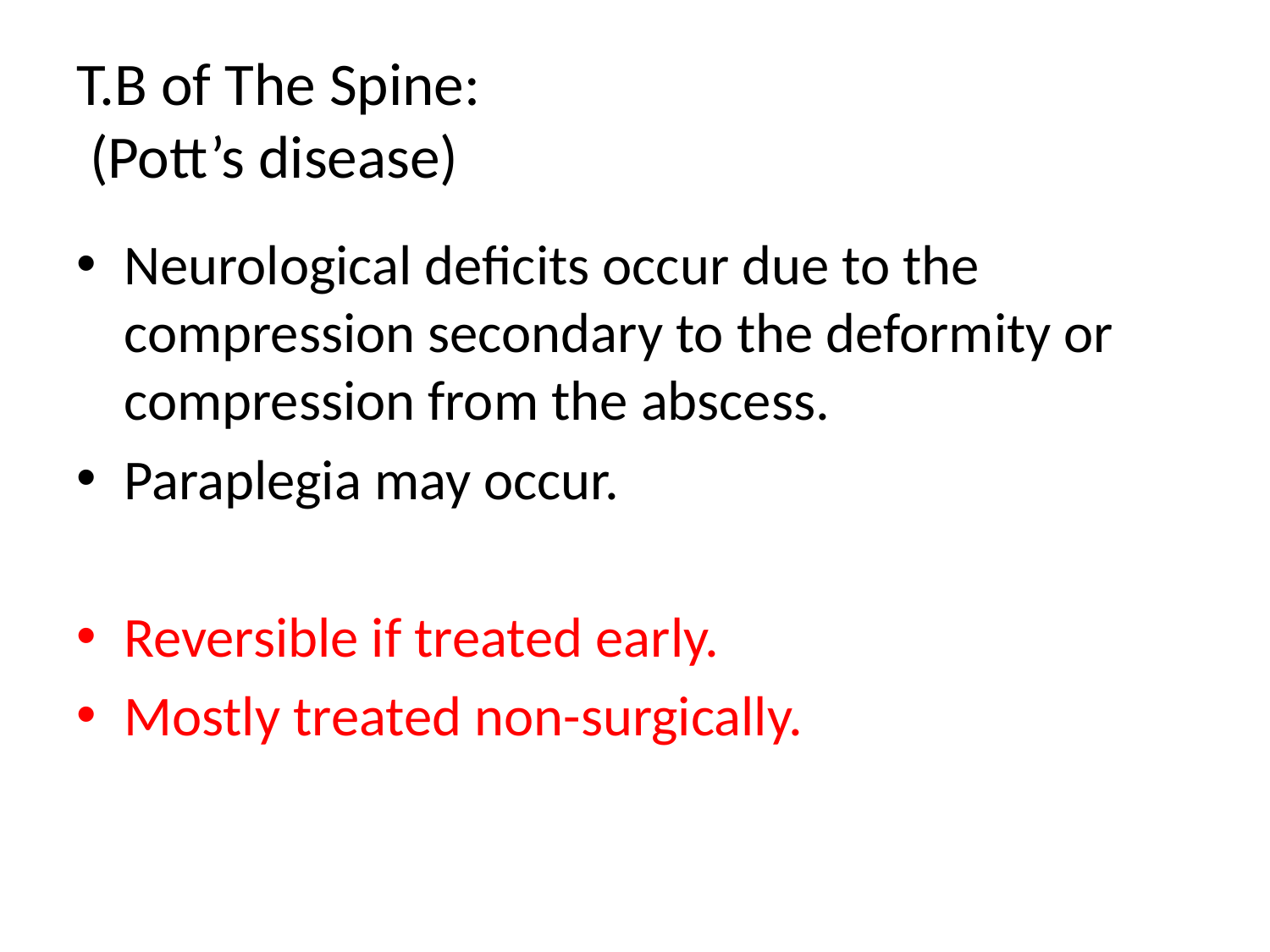

# T.B of The Spine: (Pott’s disease)
Neurological deficits occur due to the compression secondary to the deformity or compression from the abscess.
Paraplegia may occur.

Reversible if treated early.
Mostly treated non-surgically.